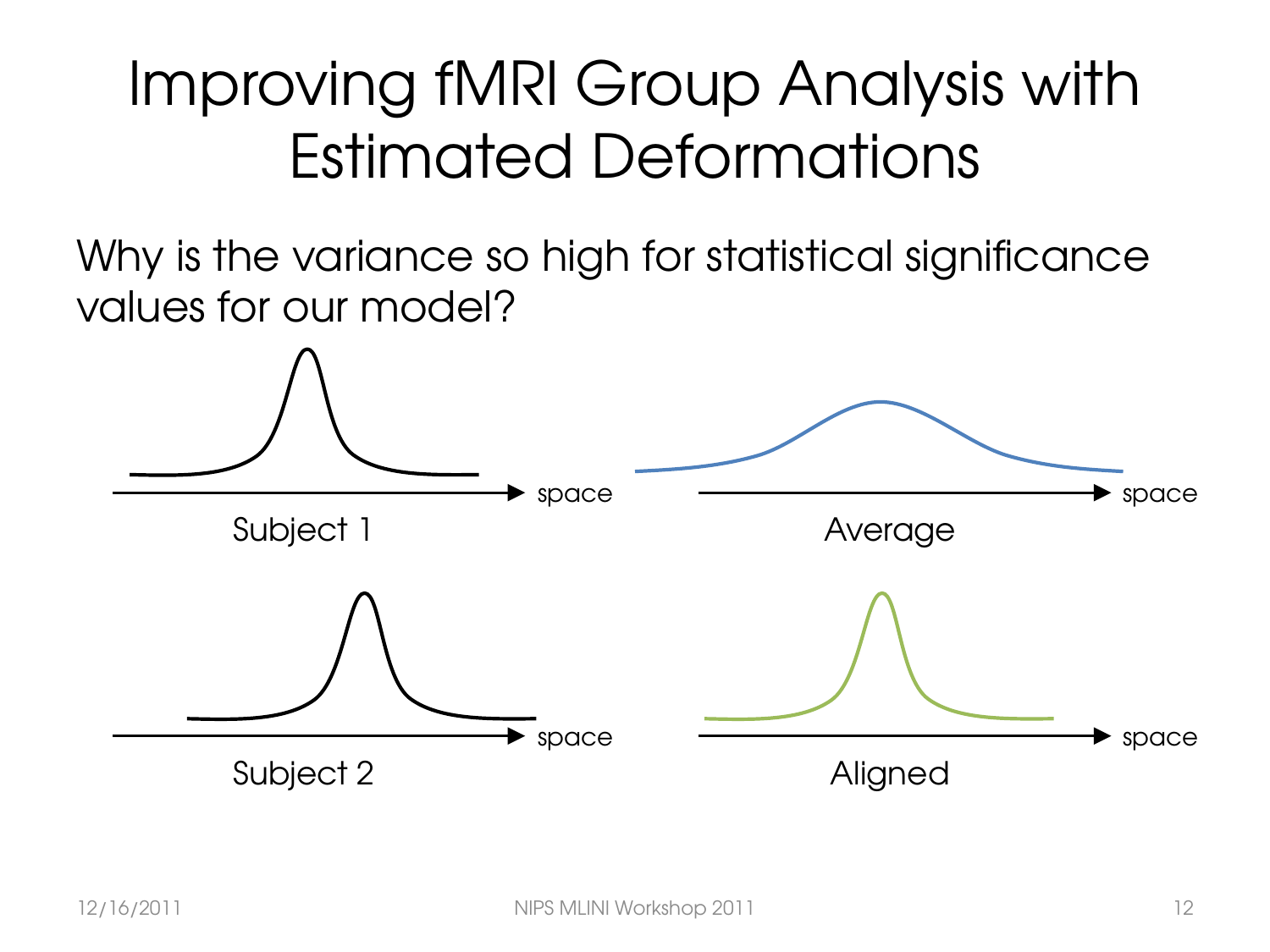

# Improving fMRI Group Analysis with Estimated Deformations
Why is the variance so high for statistical significance values for our model?

space
space
Subject 1
Average

space
space
Subject 2
Aligned
12/16/2011
NIPS MLINI Workshop 2011
12